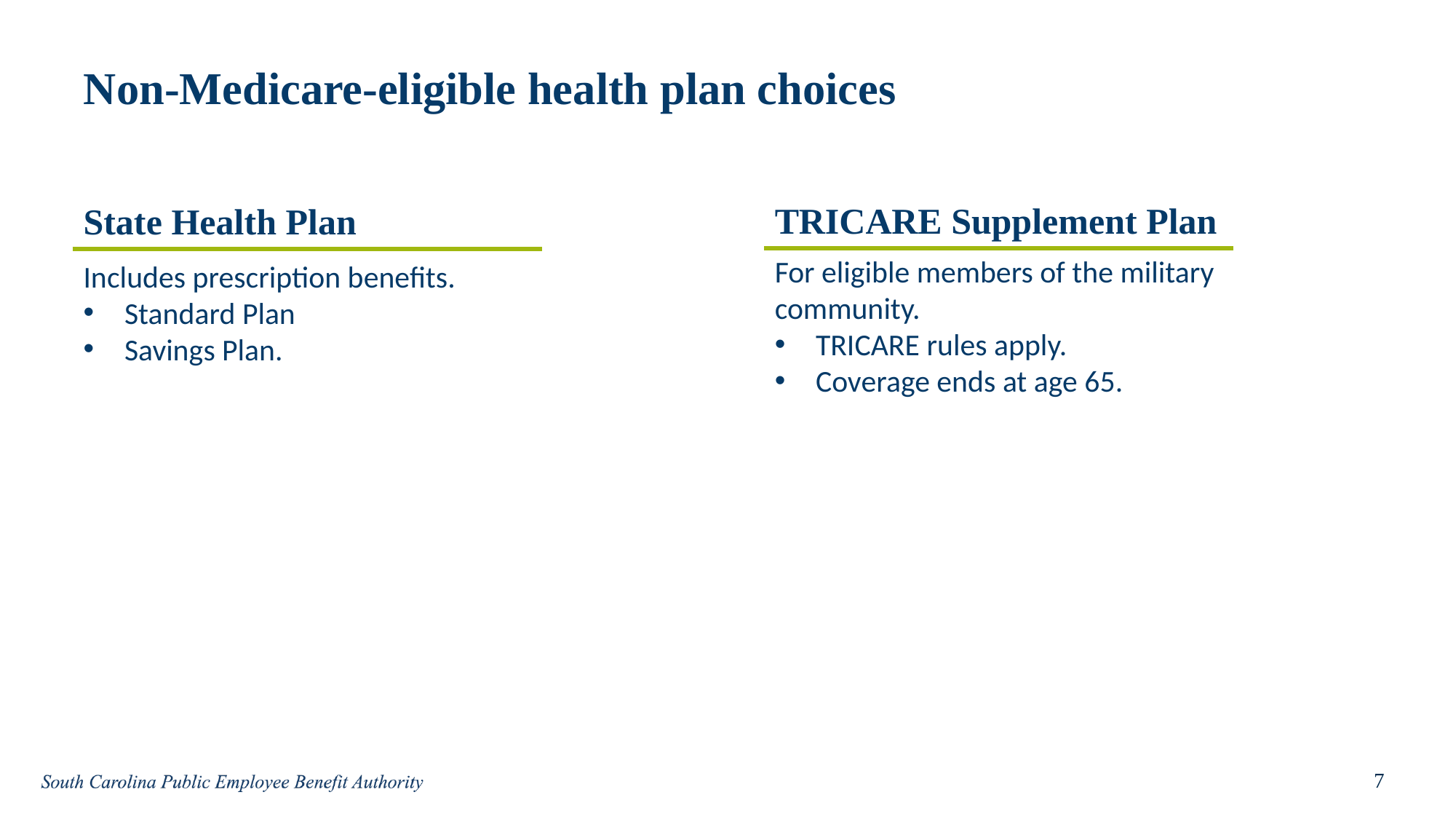

# Non-Medicare-eligible health plan choices
TRICARE Supplement Plan
State Health Plan
For eligible members of the military community.
TRICARE rules apply.
Coverage ends at age 65.
Includes prescription benefits.
Standard Plan
Savings Plan.
7